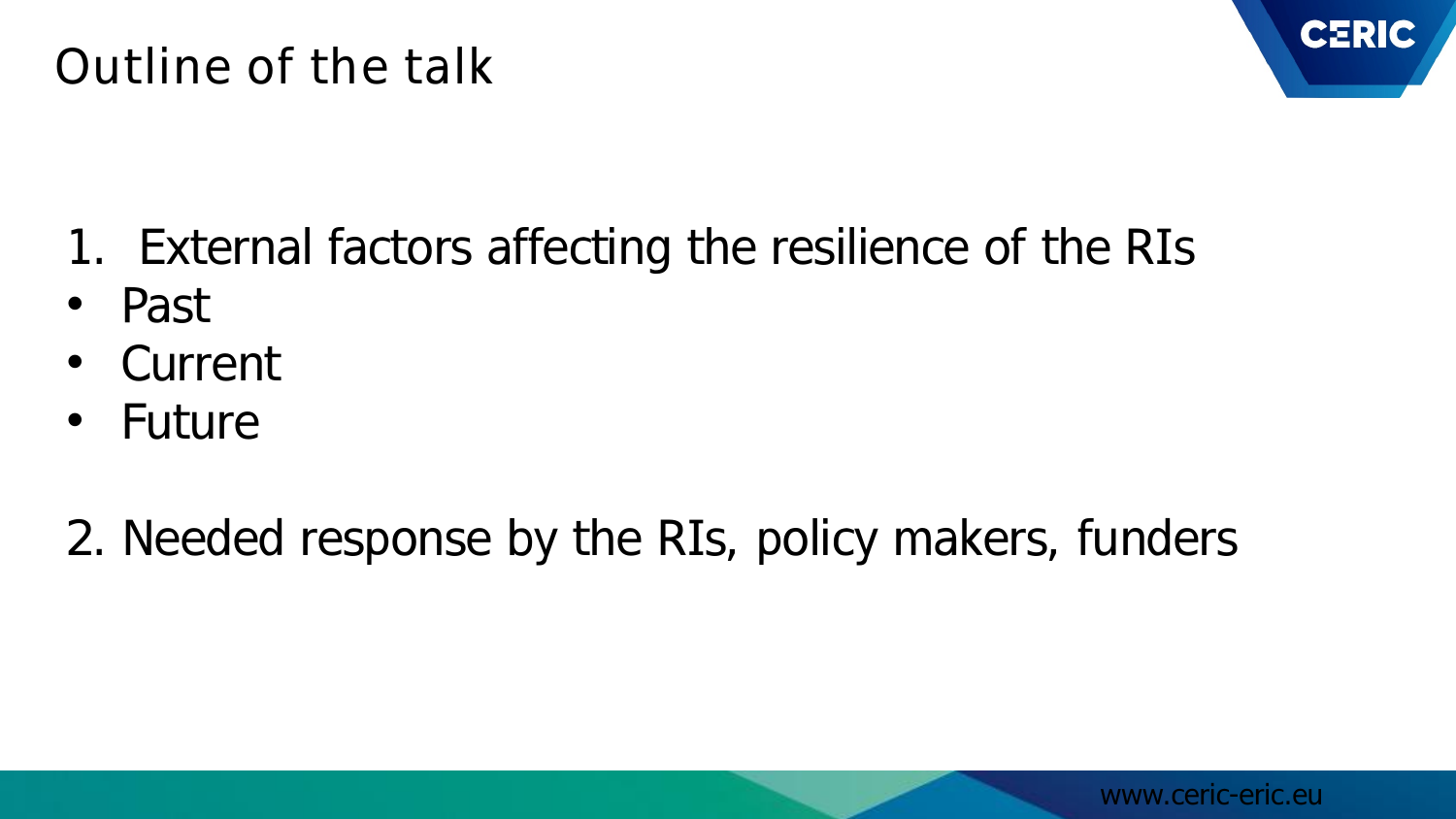

Outline of the talk
External factors affecting the resilience of the RIs
Past
Current
Future

2. Needed response by the RIs, policy makers, funders